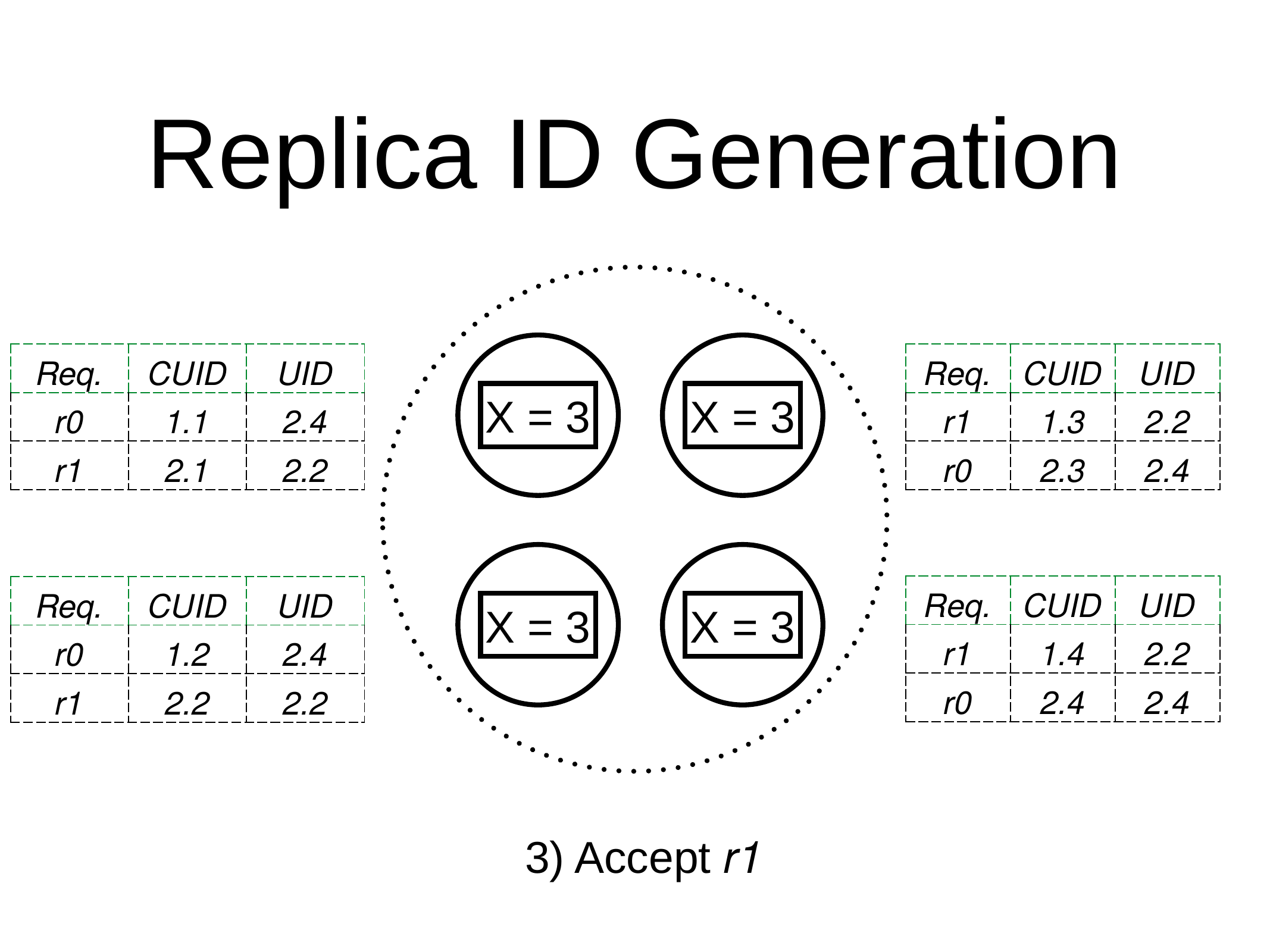

# Replica ID Generation

X = 3

X = 3
| Req. | CUID | UID |
| --- | --- | --- |
| r0 | 1.1 | 2.4 |
| r1 | 2.1 | 2.2 |
| Req. | CUID | UID |
| --- | --- | --- |
| r1 | 1.3 | 2.2 |
| r0 | 2.3 | 2.4 |

X = 3

X = 3
| Req. | CUID | UID |
| --- | --- | --- |
| r1 | 1.4 | 2.2 |
| r0 | 2.4 | 2.4 |
| Req. | CUID | UID |
| --- | --- | --- |
| r0 | 1.2 | 2.4 |
| r1 | 2.2 | 2.2 |
3) Accept r1